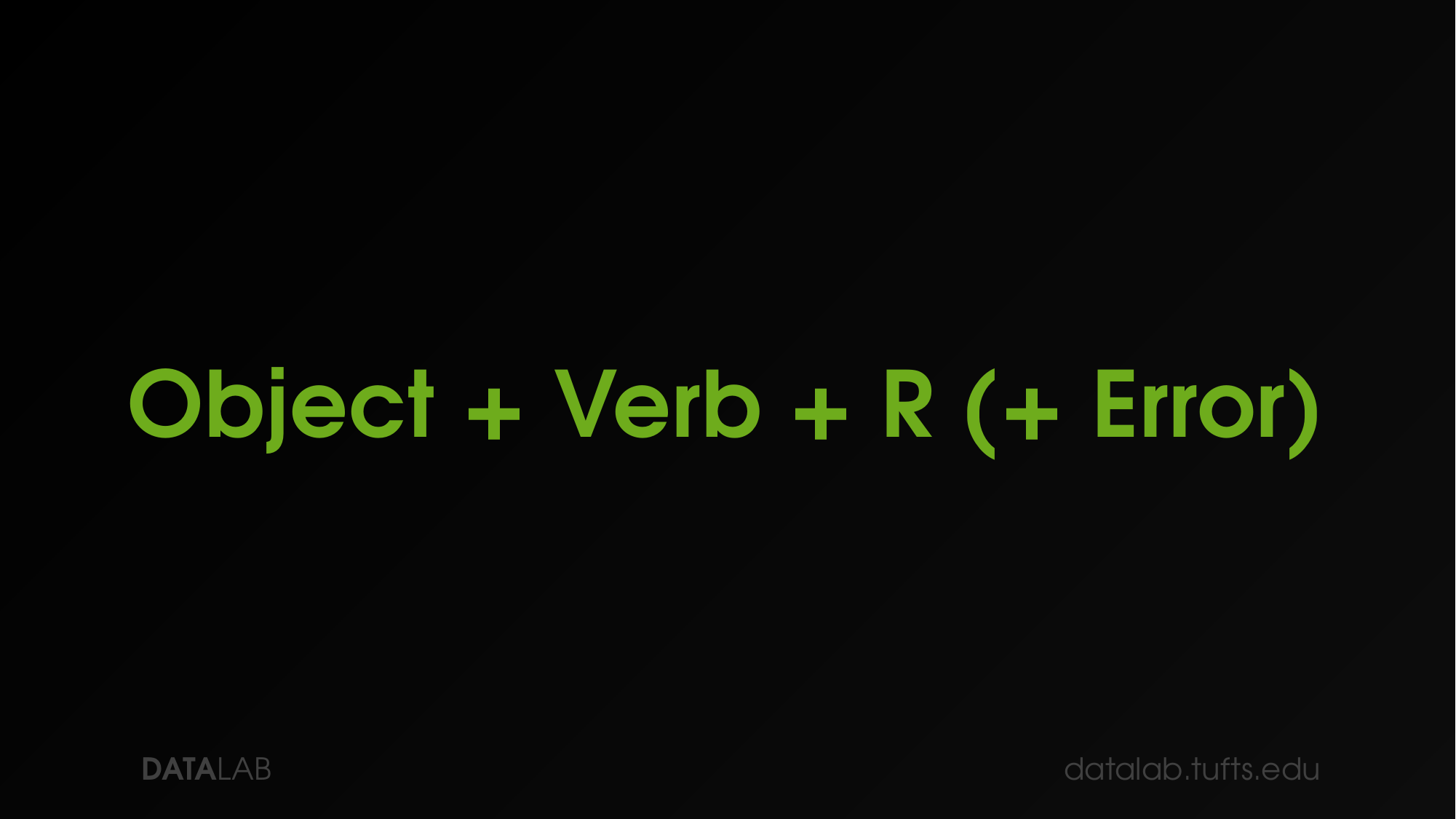

# Object + Verb + R (+ Error)